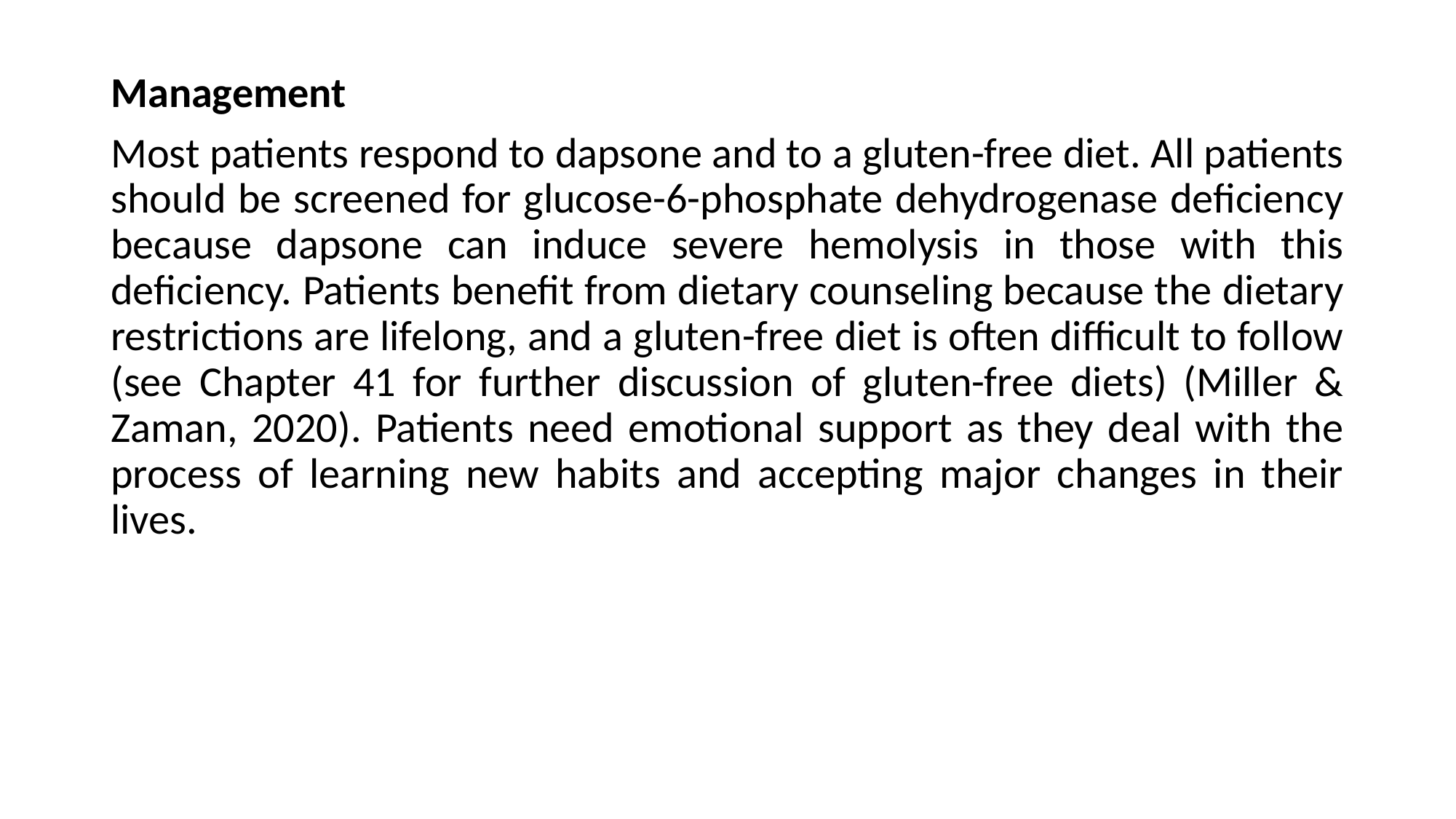

Management
Most patients respond to dapsone and to a gluten-free diet. All patients should be screened for glucose-6-phosphate dehydrogenase deficiency because dapsone can induce severe hemolysis in those with this deficiency. Patients benefit from dietary counseling because the dietary restrictions are lifelong, and a gluten-free diet is often difficult to follow (see Chapter 41 for further discussion of gluten-free diets) (Miller & Zaman, 2020). Patients need emotional support as they deal with the process of learning new habits and accepting major changes in their lives.